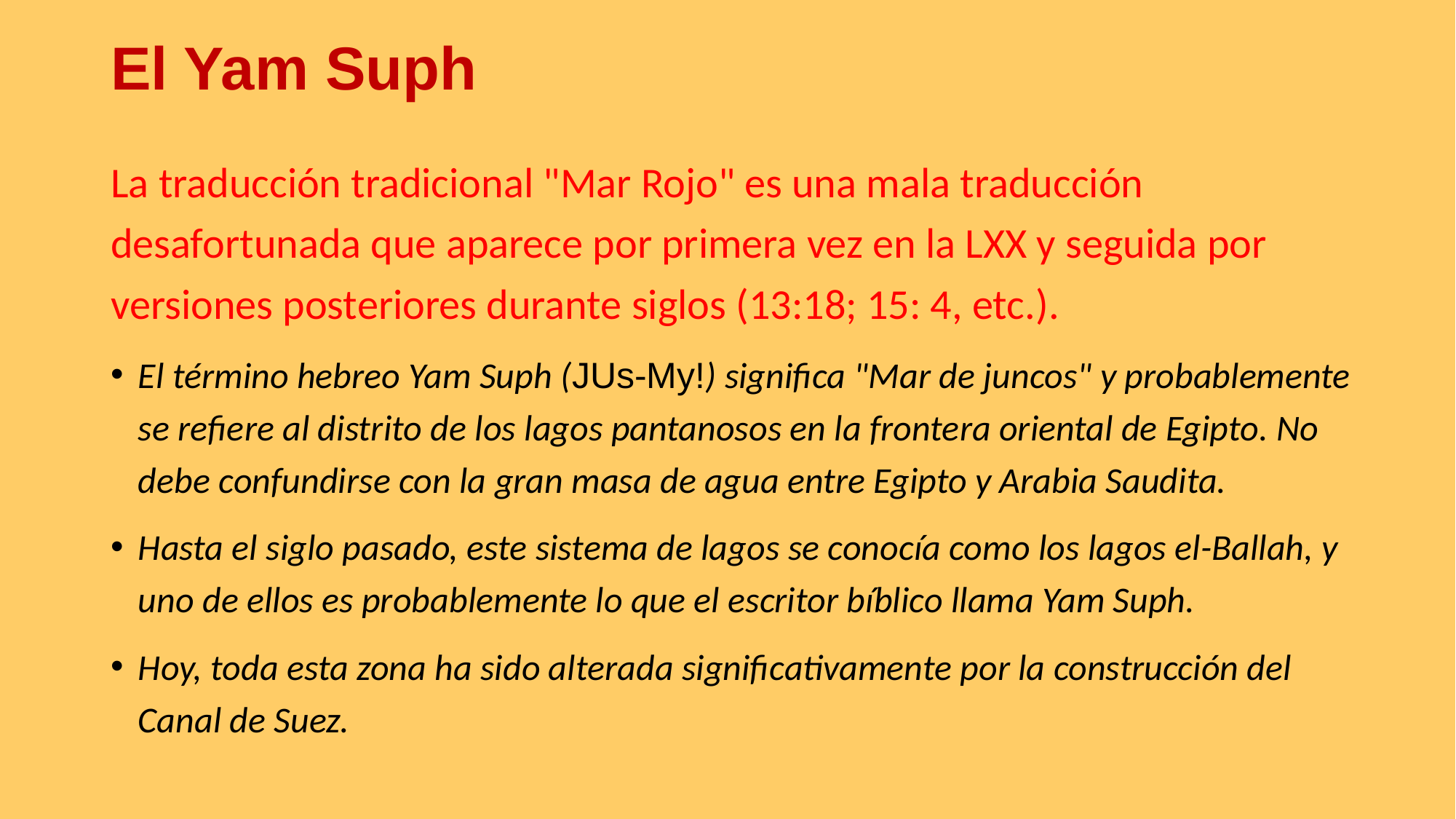

# El Yam Suph
La traducción tradicional "Mar Rojo" es una mala traducción desafortunada que aparece por primera vez en la LXX y seguida por versiones posteriores durante siglos (13:18; 15: 4, etc.).
El término hebreo Yam Suph (JUs-My!) significa "Mar de juncos" y probablemente se refiere al distrito de los lagos pantanosos en la frontera oriental de Egipto. No debe confundirse con la gran masa de agua entre Egipto y Arabia Saudita.
Hasta el siglo pasado, este sistema de lagos se conocía como los lagos el-Ballah, y uno de ellos es probablemente lo que el escritor bíblico llama Yam Suph.
Hoy, toda esta zona ha sido alterada significativamente por la construcción del Canal de Suez.